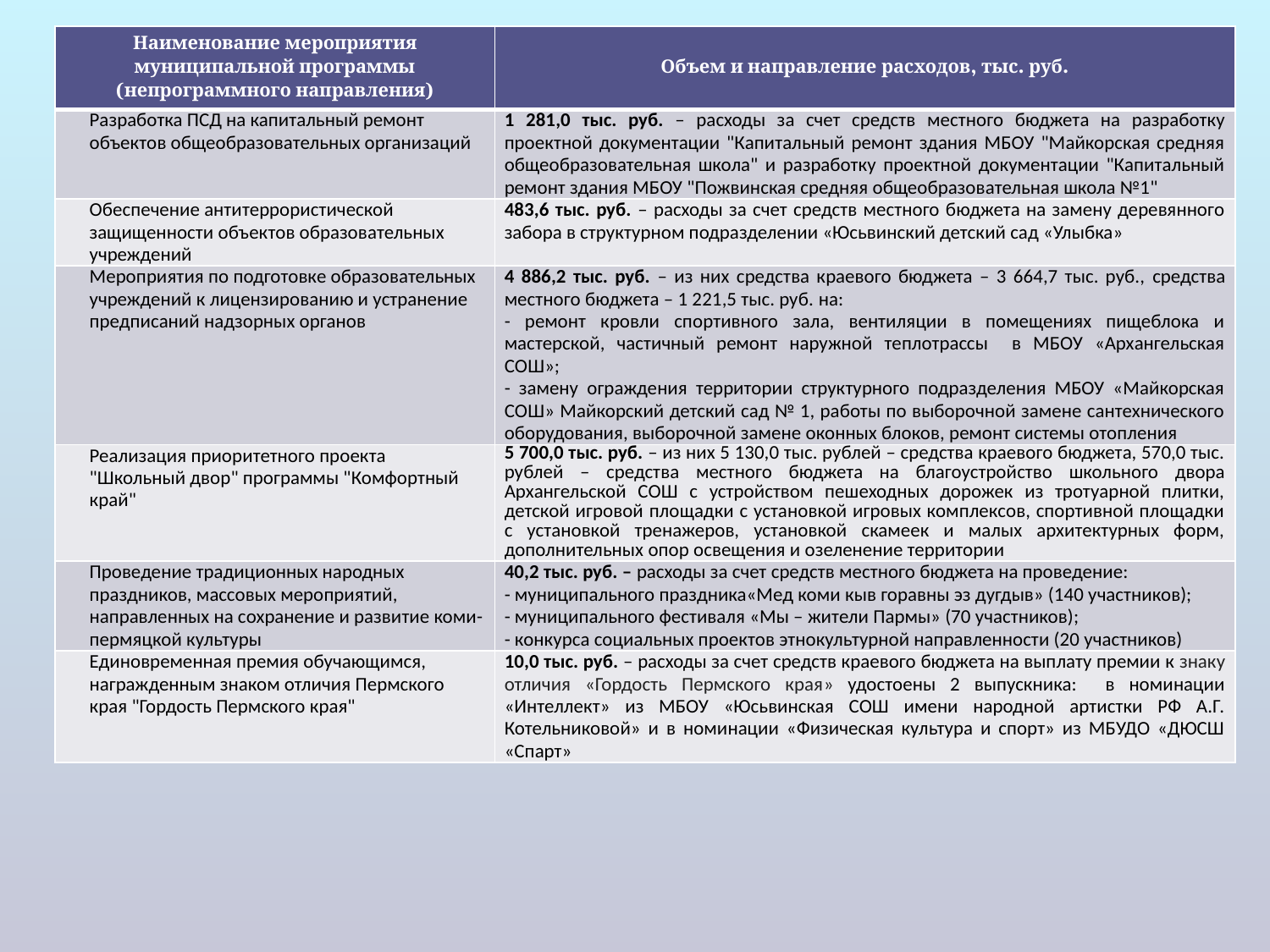

| Наименование мероприятия муниципальной программы (непрограммного направления) | Объем и направление расходов, тыс. руб. |
| --- | --- |
| Разработка ПСД на капитальный ремонт объектов общеобразовательных организаций | 1 281,0 тыс. руб. – расходы за счет средств местного бюджета на разработку проектной документации "Капитальный ремонт здания МБОУ "Майкорская средняя общеобразовательная школа" и разработку проектной документации "Капитальный ремонт здания МБОУ "Пожвинская средняя общеобразовательная школа №1" |
| Обеспечение антитеррористической защищенности объектов образовательных учреждений | 483,6 тыс. руб. – расходы за счет средств местного бюджета на замену деревянного забора в структурном подразделении «Юсьвинский детский сад «Улыбка» |
| Мероприятия по подготовке образовательных учреждений к лицензированию и устранение предписаний надзорных органов | 4 886,2 тыс. руб. – из них средства краевого бюджета – 3 664,7 тыс. руб., средства местного бюджета – 1 221,5 тыс. руб. на: - ремонт кровли спортивного зала, вентиляции в помещениях пищеблока и мастерской, частичный ремонт наружной теплотрассы в МБОУ «Архангельская СОШ»; - замену ограждения территории структурного подразделения МБОУ «Майкорская СОШ» Майкорский детский сад № 1, работы по выборочной замене сантехнического оборудования, выборочной замене оконных блоков, ремонт системы отопления |
| Реализация приоритетного проекта "Школьный двор" программы "Комфортный край" | 5 700,0 тыс. руб. – из них 5 130,0 тыс. рублей – средства краевого бюджета, 570,0 тыс. рублей – средства местного бюджета на благоустройство школьного двора Архангельской СОШ с устройством пешеходных дорожек из тротуарной плитки, детской игровой площадки с установкой игровых комплексов, спортивной площадки с установкой тренажеров, установкой скамеек и малых архитектурных форм, дополнительных опор освещения и озеленение территории |
| Проведение традиционных народных праздников, массовых мероприятий, направленных на сохранение и развитие коми-пермяцкой культуры | 40,2 тыс. руб. – расходы за счет средств местного бюджета на проведение: - муниципального праздника«Мед коми кыв горавны эз дугдыв» (140 участников); - муниципального фестиваля «Мы – жители Пармы» (70 участников); - конкурса социальных проектов этнокультурной направленности (20 участников) |
| Единовременная премия обучающимся, награжденным знаком отличия Пермского края "Гордость Пермского края" | 10,0 тыс. руб. – расходы за счет средств краевого бюджета на выплату премии к знаку отличия «Гордость Пермского края» удостоены 2 выпускника: в номинации «Интеллект» из МБОУ «Юсьвинская СОШ имени народной артистки РФ А.Г. Котельниковой» и в номинации «Физическая культура и спорт» из МБУДО «ДЮСШ «Спарт» |